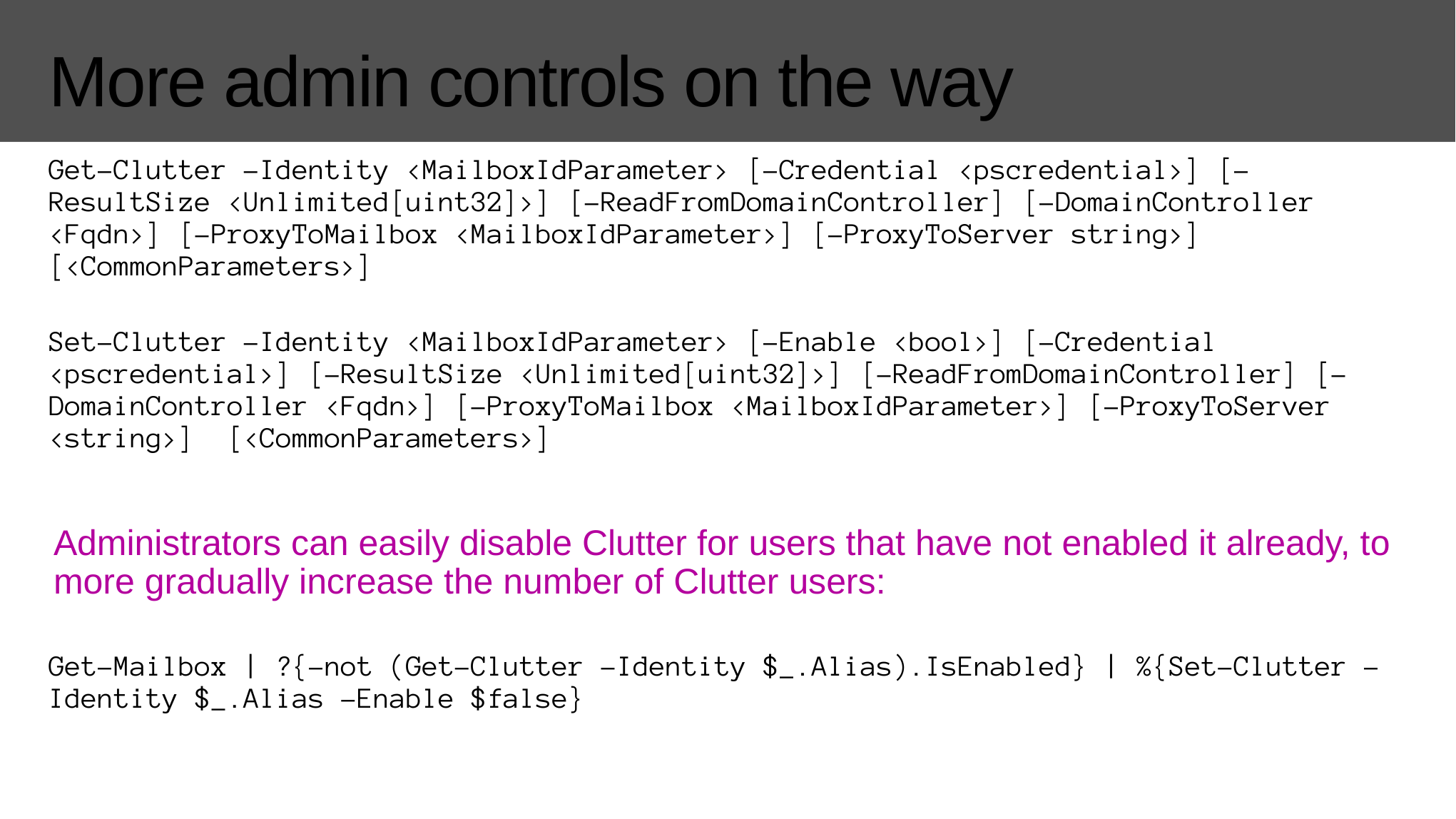

# More admin controls on the way
Get-Clutter -Identity <MailboxIdParameter> [-Credential <pscredential>] [-ResultSize <Unlimited[uint32]>] [-ReadFromDomainController] [-DomainController <Fqdn>] [-ProxyToMailbox <MailboxIdParameter>] [-ProxyToServer string>]  [<CommonParameters>]

Set-Clutter -Identity <MailboxIdParameter> [-Enable <bool>] [-Credential <pscredential>] [-ResultSize <Unlimited[uint32]>] [-ReadFromDomainController] [-DomainController <Fqdn>] [-ProxyToMailbox <MailboxIdParameter>] [-ProxyToServer <string>]  [<CommonParameters>]

Get-Mailbox | ?{-not (Get-Clutter -Identity $_.Alias).IsEnabled} | %{Set-Clutter -Identity $_.Alias -Enable $false}
Administrators can easily disable Clutter for users that have not enabled it already, to more gradually increase the number of Clutter users: